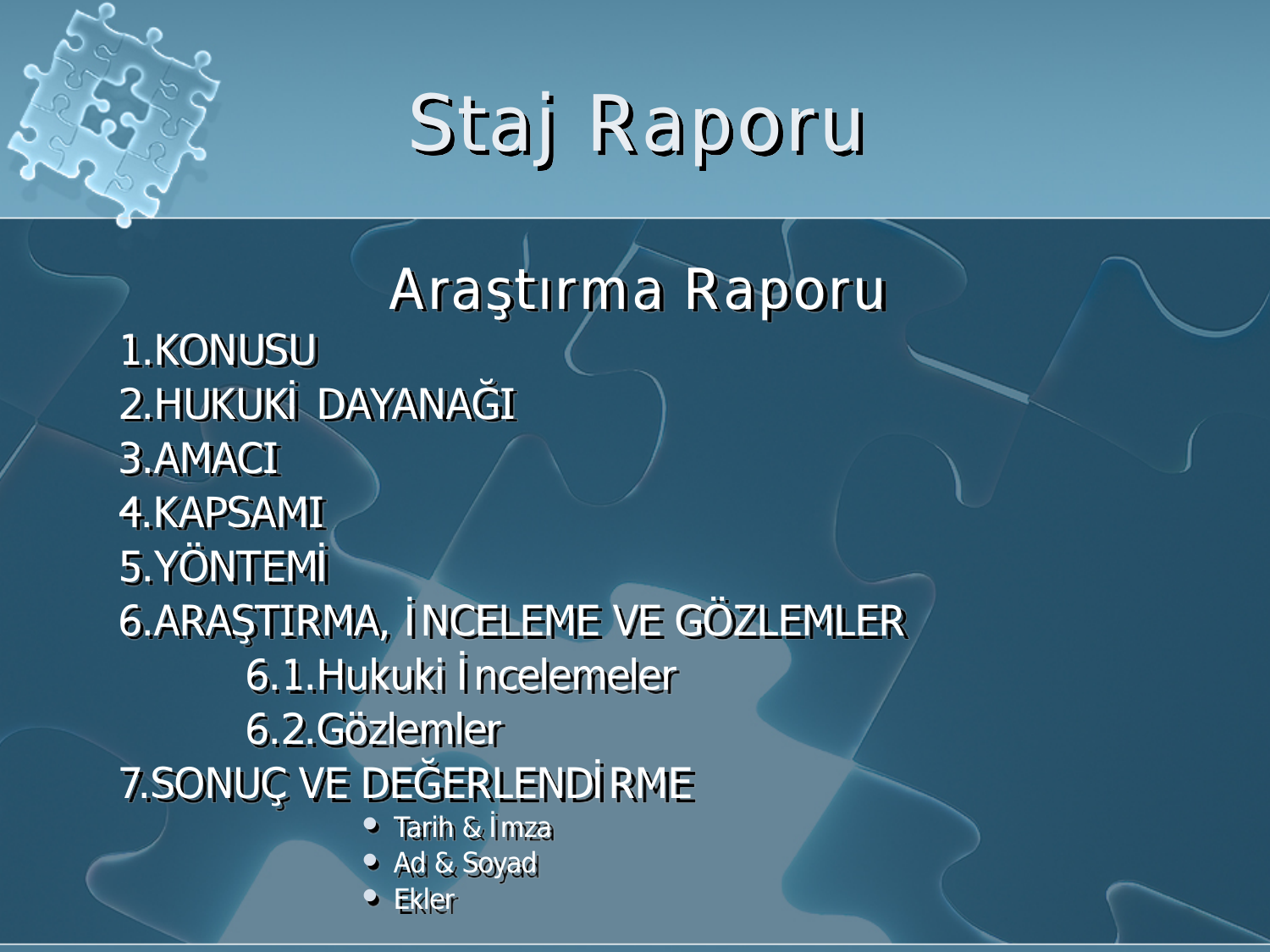

# Staj Raporu
Araştırma Raporu
1.KONUSU
2.HUKUKİ DAYANAĞI
3.AMACI
4.KAPSAMI
5.YÖNTEMİ
6.ARAŞTIRMA, İNCELEME VE GÖZLEMLER
	6.1.Hukuki İncelemeler
	6.2.Gözlemler
7.SONUÇ VE DEĞERLENDİRME
Tarih & İmza
Ad & Soyad
Ekler